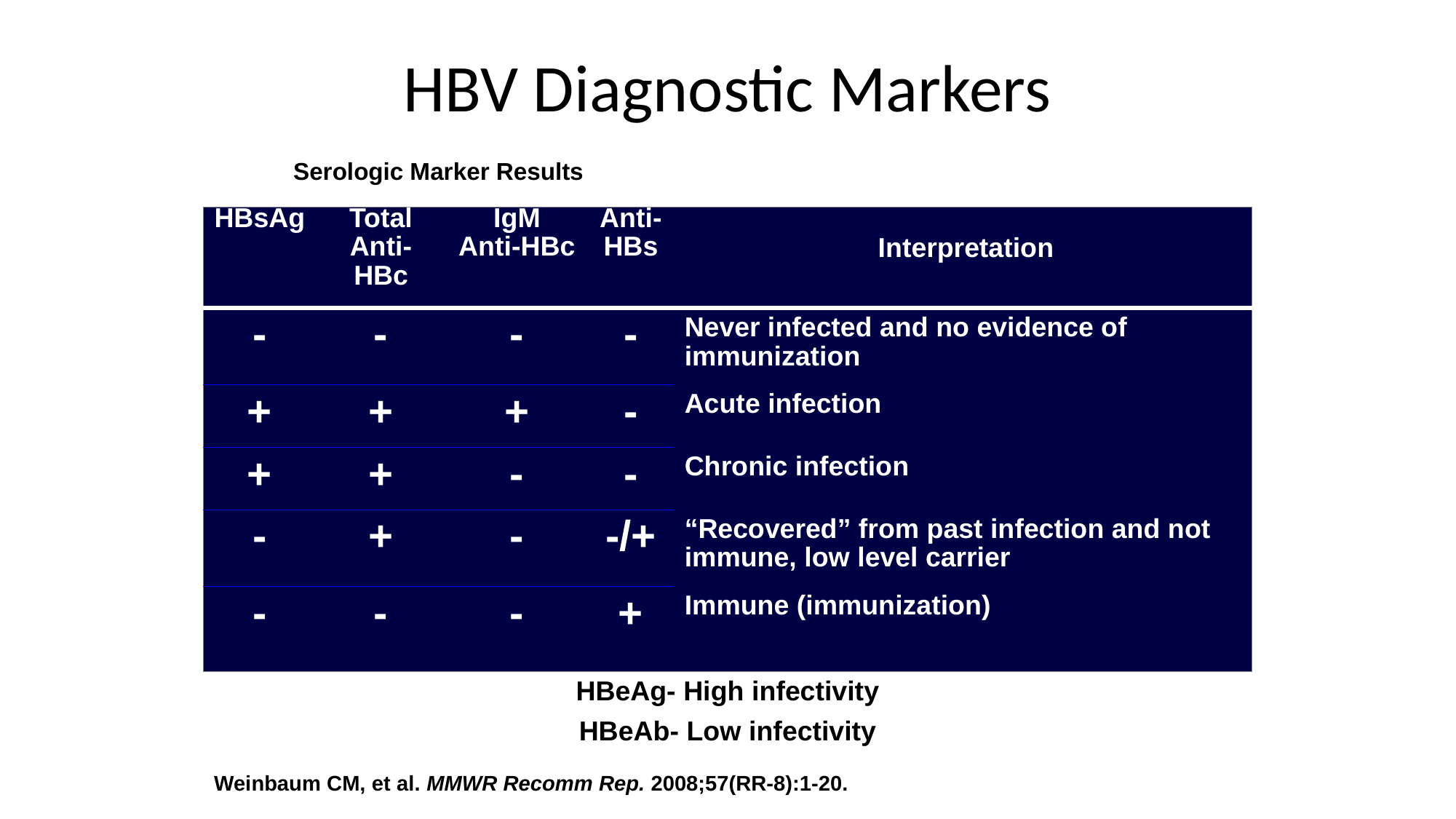

HBV Diagnostic Markers
| Serologic Marker Results |  |  |  |  |
| --- | --- | --- | --- | --- |
| HBsAg | Total Anti-HBc | IgM Anti-HBc | Anti-HBs | Interpretation |
| - | - | - | - | Never infected and no evidence of immunization |
| + | + | + | - | Acute infection |
| + | + | - | - | Chronic infection |
| - | + | - | -/+ | “Recovered” from past infection and not immune, low level carrier |
| - | - | - | + | Immune (immunization) |

HBeAg- High infectivity
HBeAb- Low infectivity
Weinbaum CM, et al. MMWR Recomm Rep. 2008;57(RR-8):1-20.